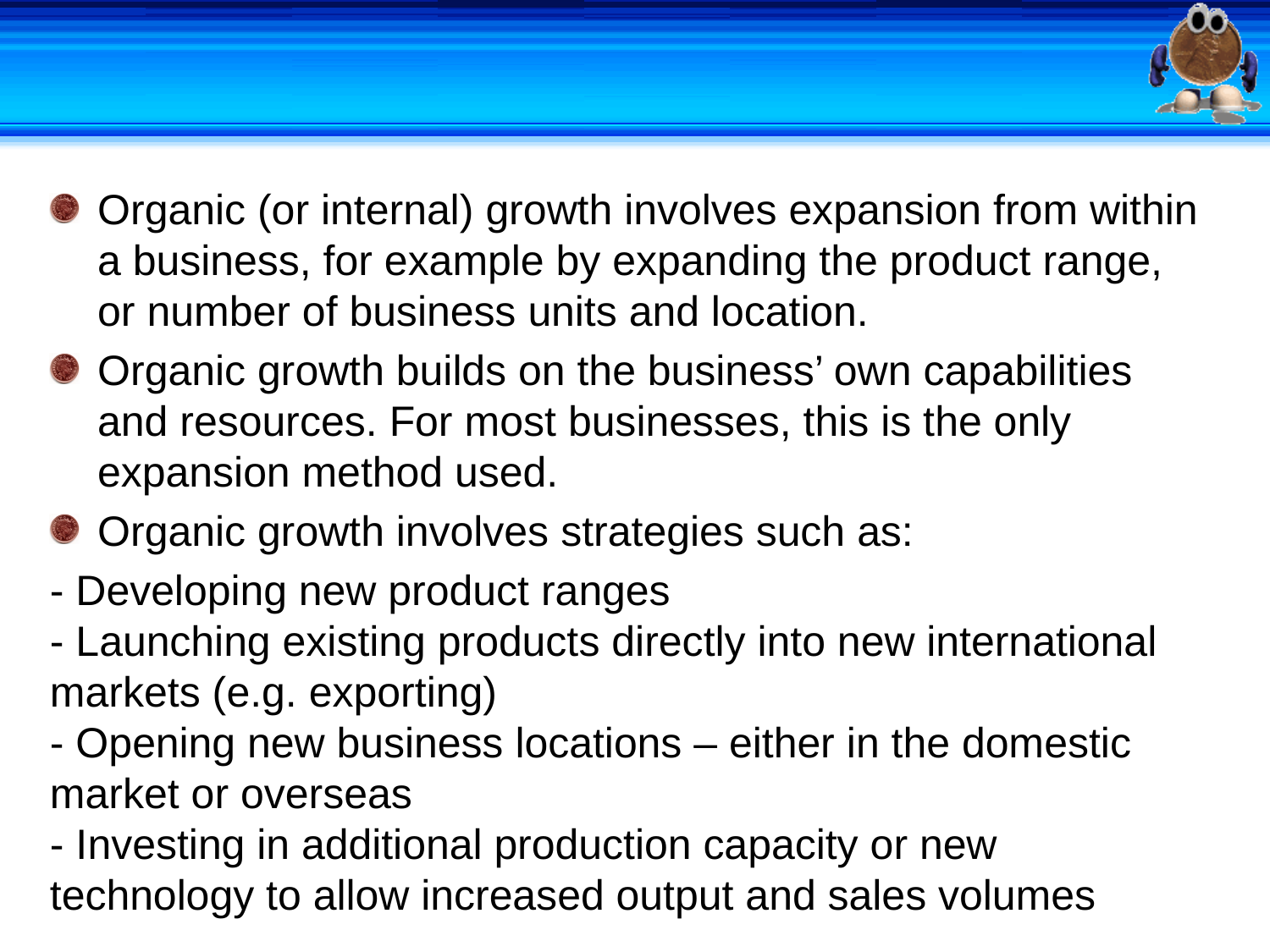

#
Organic (or internal) growth involves expansion from within a business, for example by expanding the product range, or number of business units and location.
Organic growth builds on the business’ own capabilities and resources. For most businesses, this is the only expansion method used.
Organic growth involves strategies such as:
- Developing new product ranges
- Launching existing products directly into new international markets (e.g. exporting)
- Opening new business locations – either in the domestic market or overseas
- Investing in additional production capacity or new technology to allow increased output and sales volumes